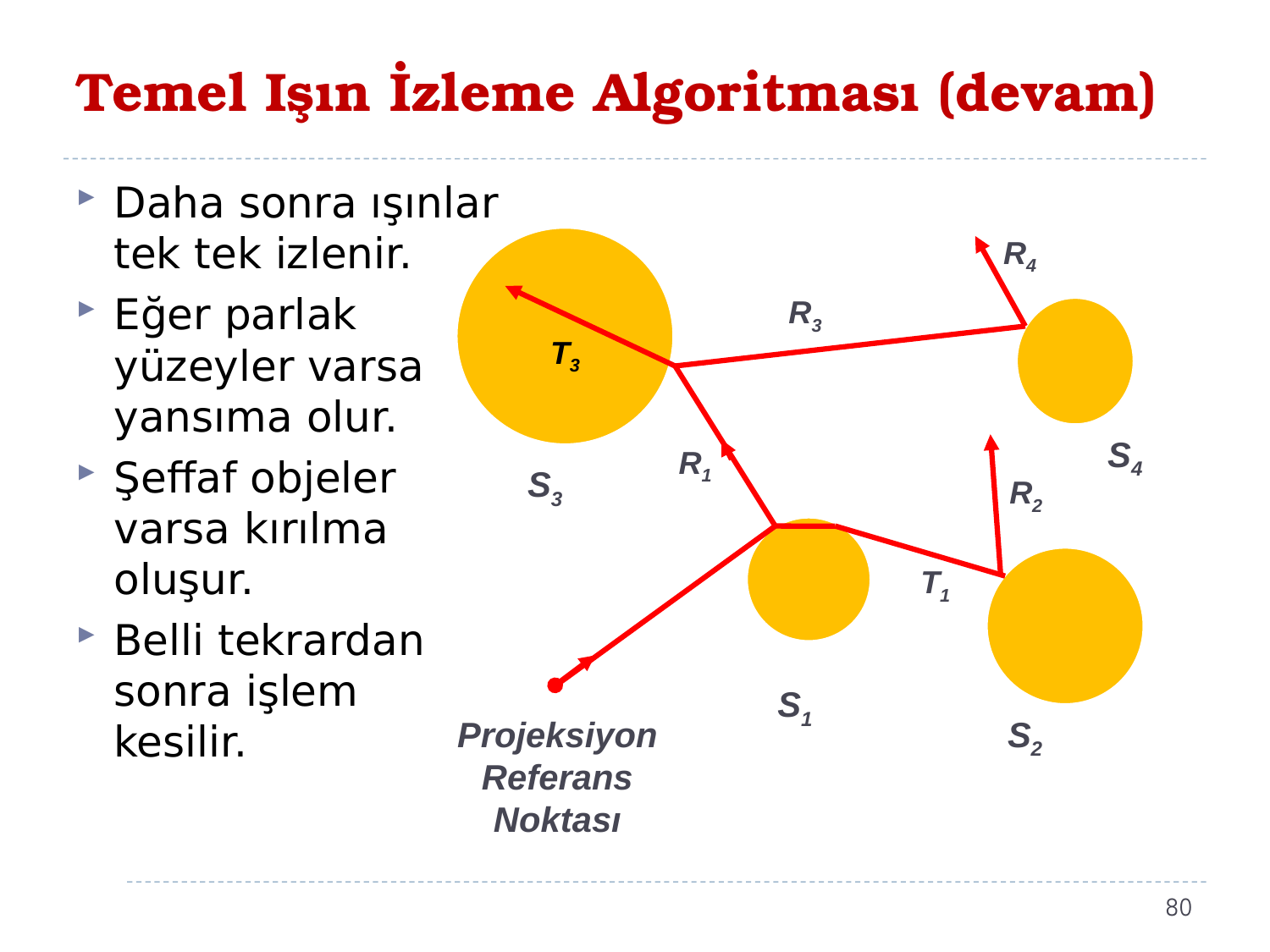

# Temel Işın İzleme Algoritması (devam)
Daha sonra ışınlar
tek tek izlenir.
Eğer parlak
yüzeyler varsa
yansıma olur.
Şeffaf objeler
varsa kırılma
oluşur.
Belli tekrardan
sonra işlem
kesilir.

R4

R3

T3

S4

R1

S3
R2

T1

S1
S2
Projeksiyon Referans Noktası
80